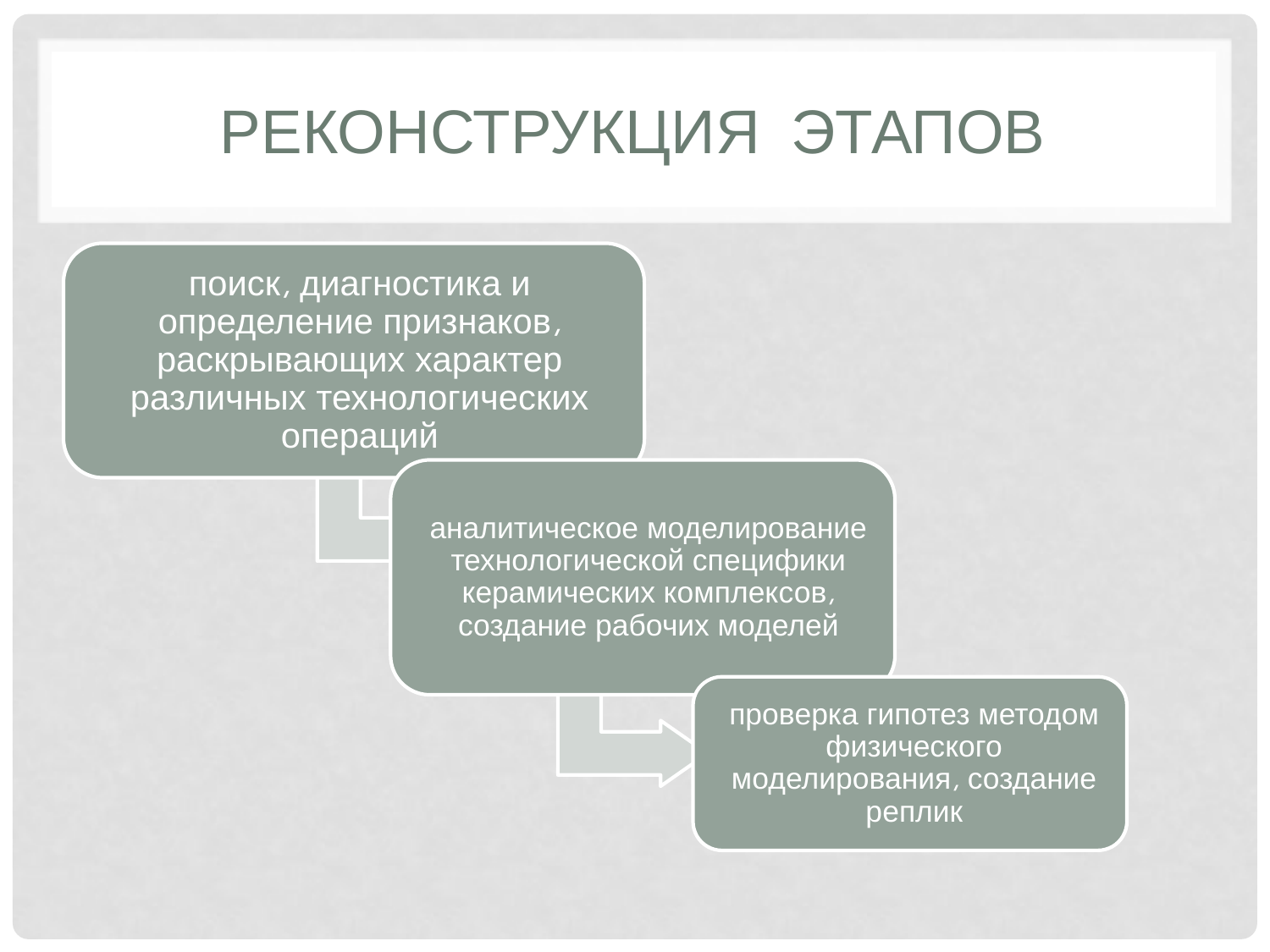

# Реконструкция  этапов
поиск, диагностика и определение признаков, раскрывающих характер различных технологических операций

аналитическое моделирование технологической специфики керамических комплексов, создание рабочих моделей

проверка гипотез методом физического моделирования, создание реплик